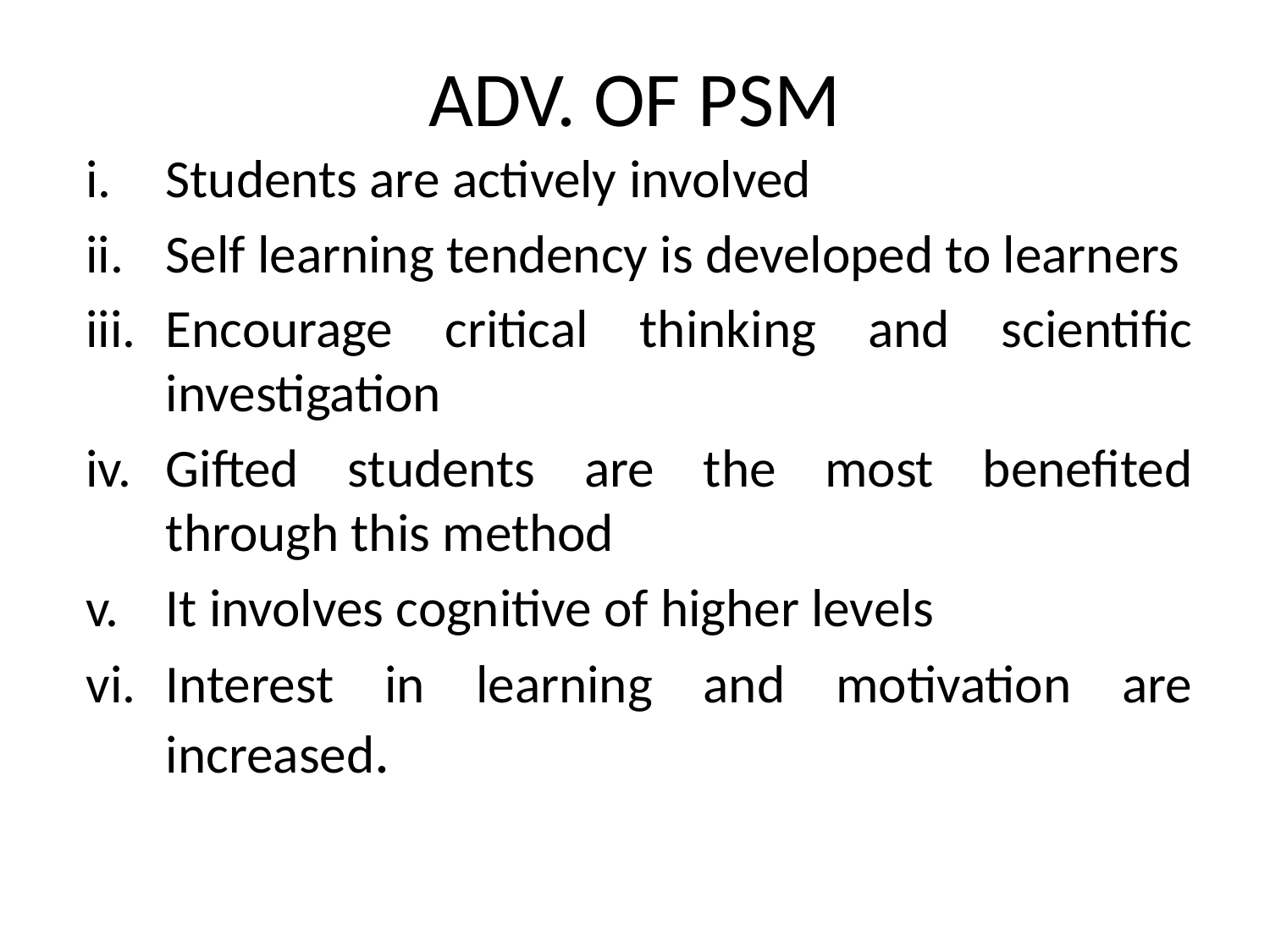

# ADV. OF PSM
Students are actively involved
Self learning tendency is developed to learners
Encourage critical thinking and scientific investigation
Gifted students are the most benefited through this method
It involves cognitive of higher levels
Interest in learning and motivation are increased.